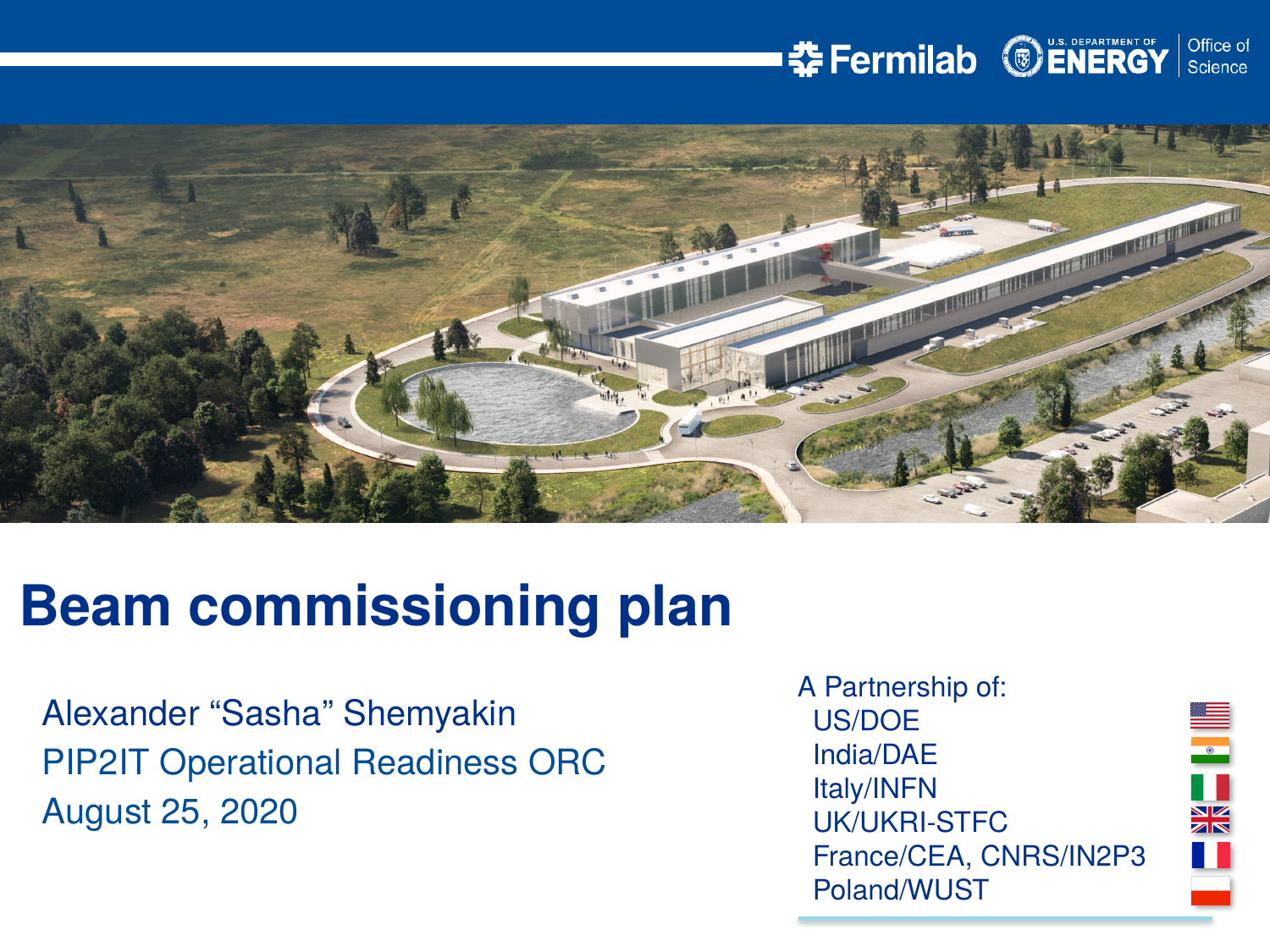

Beam commissioning plan
Alexander “Sasha” Shemyakin
PIP2IT Operational Readiness ORC
August 25, 2020